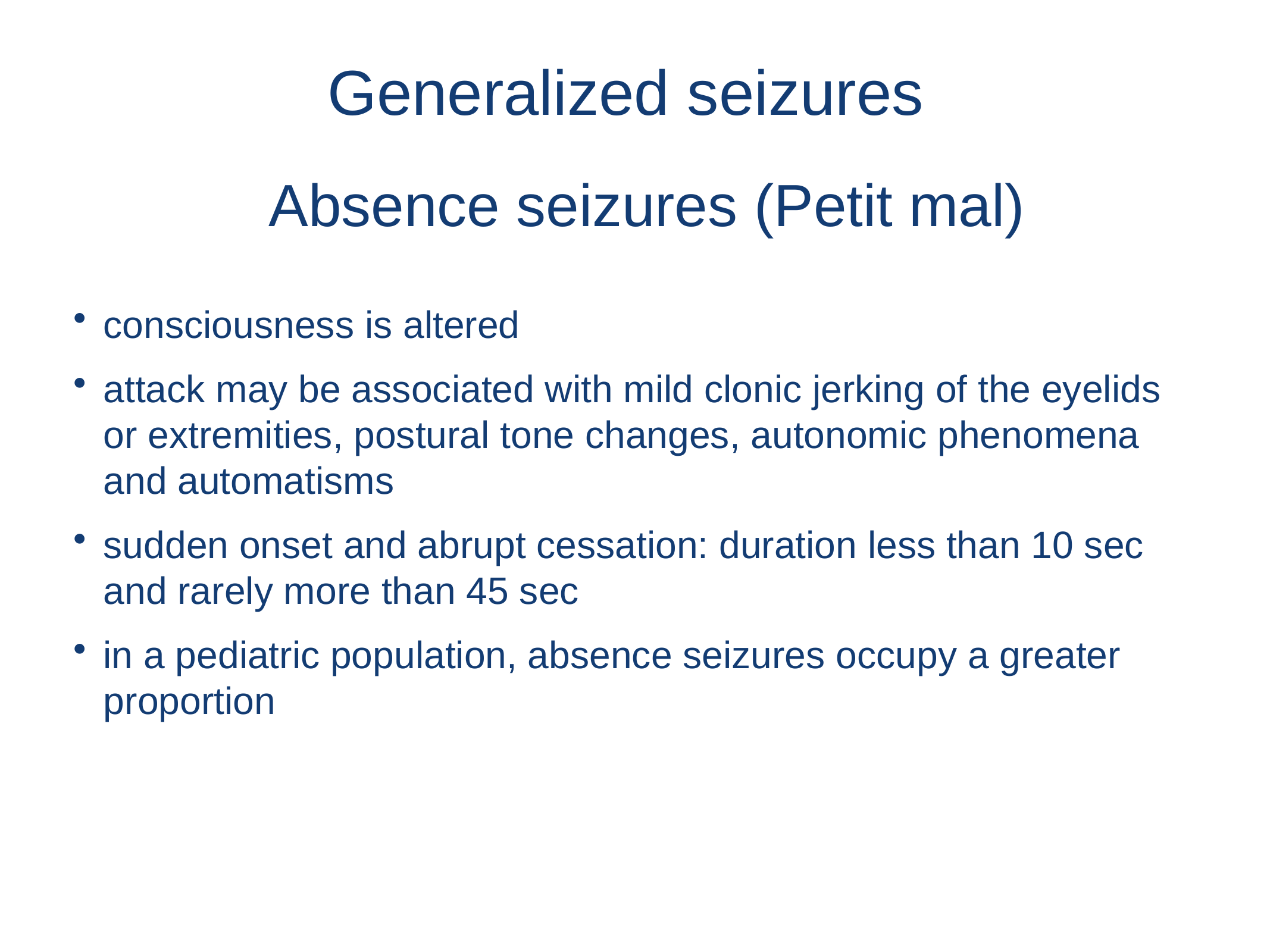

Generalized seizures
Absence seizures (Petit mal)

consciousness is altered
attack may be associated with mild clonic jerking of the eyelids or extremities, postural tone changes, autonomic phenomena and automatisms
sudden onset and abrupt cessation: duration less than 10 sec and rarely more than 45 sec
in a pediatric population, absence seizures occupy a greater proportion